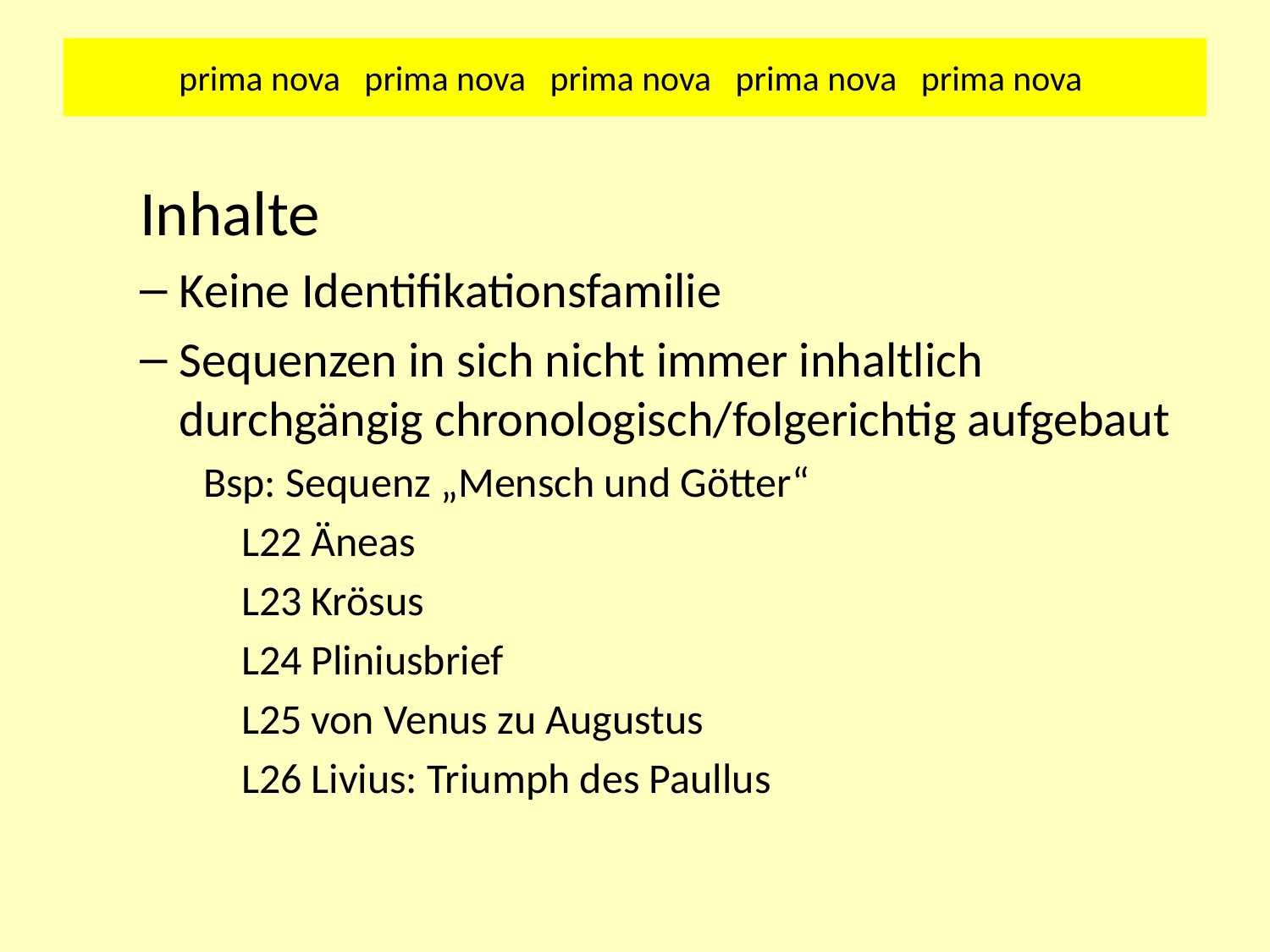

# prima nova   prima nova   prima nova   prima nova   prima nova
     Inhalte
Keine Identifikationsfamilie
Sequenzen in sich nicht immer inhaltlich durchgängig chronologisch/folgerichtig aufgebaut
Bsp: Sequenz „Mensch und Götter“
    L22 Äneas
    L23 Krösus
    L24 Pliniusbrief
    L25 von Venus zu Augustus
    L26 Livius: Triumph des Paullus